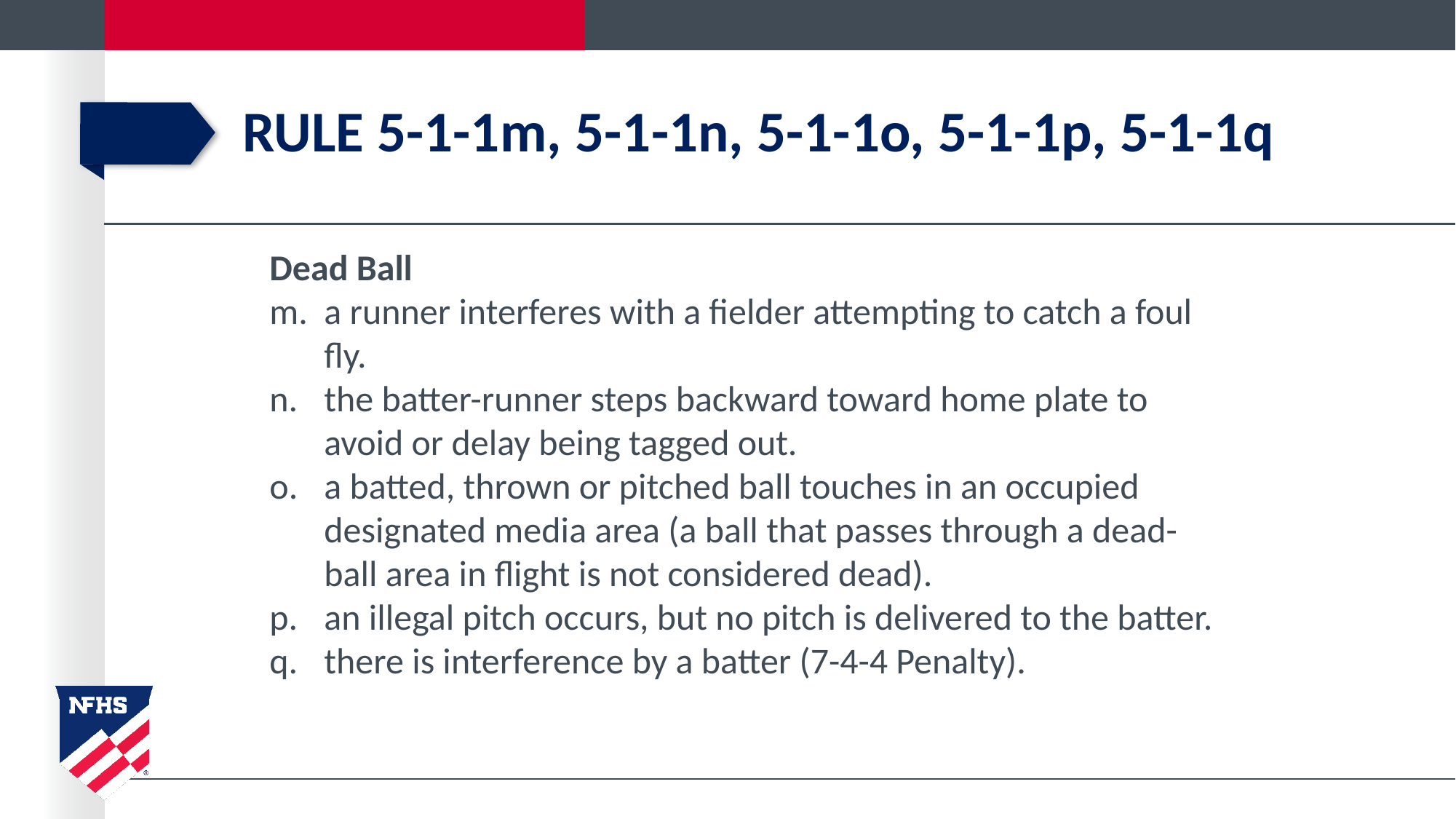

# Rule 5-1-1m, 5-1-1n, 5-1-1o, 5-1-1p, 5-1-1q
Dead Ball
a runner interferes with a fielder attempting to catch a foul fly.
the batter-runner steps backward toward home plate to avoid or delay being tagged out.
a batted, thrown or pitched ball touches in an occupied designated media area (a ball that passes through a dead-ball area in flight is not considered dead).
an illegal pitch occurs, but no pitch is delivered to the batter.
there is interference by a batter (7-4-4 Penalty).